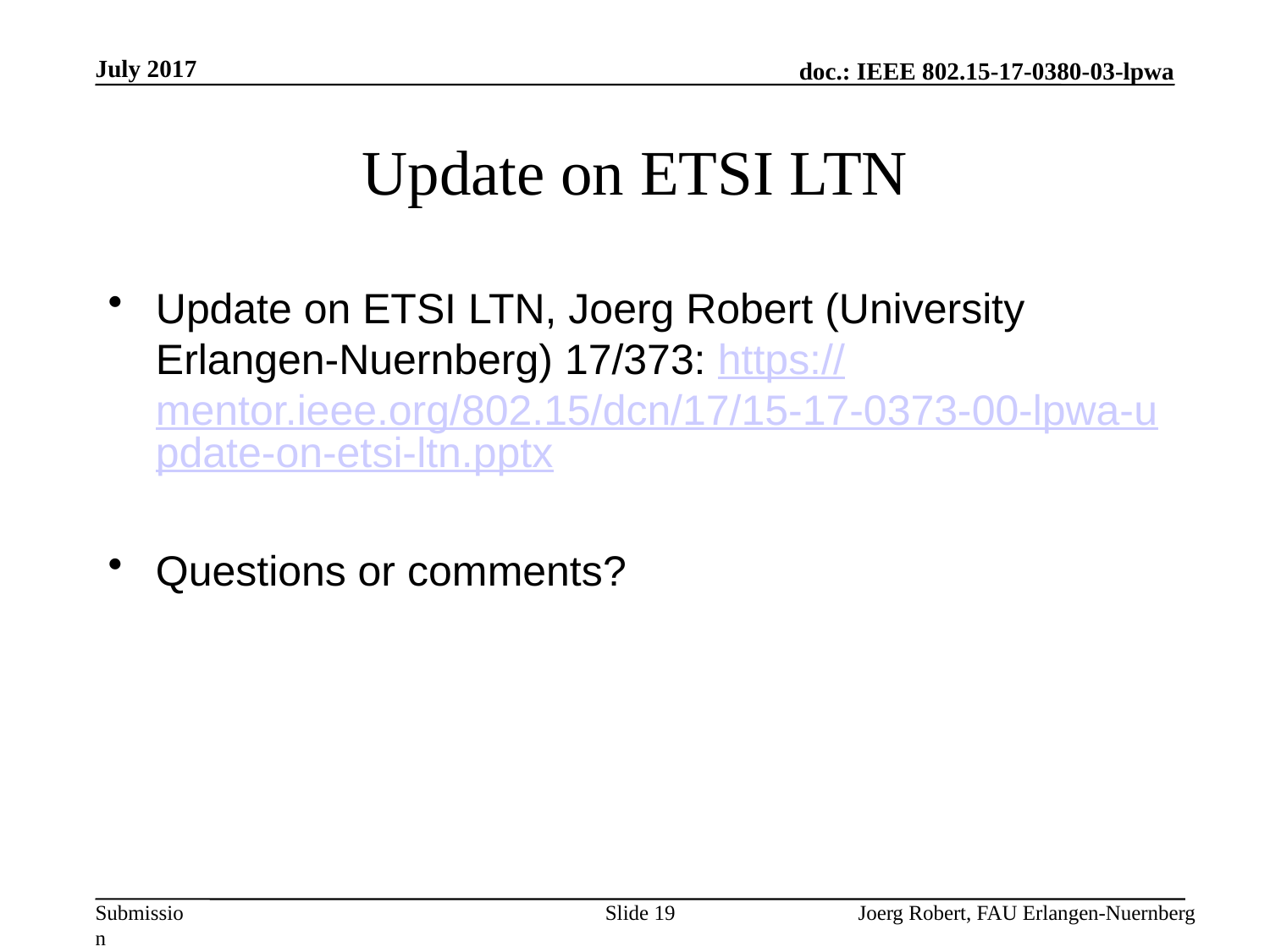

July 2017
# Update on ETSI LTN
Update on ETSI LTN, Joerg Robert (University Erlangen-Nuernberg) 17/373: https://mentor.ieee.org/802.15/dcn/17/15-17-0373-00-lpwa-update-on-etsi-ltn.pptx

Questions or comments?

Slide 19
Joerg Robert, FAU Erlangen-Nuernberg